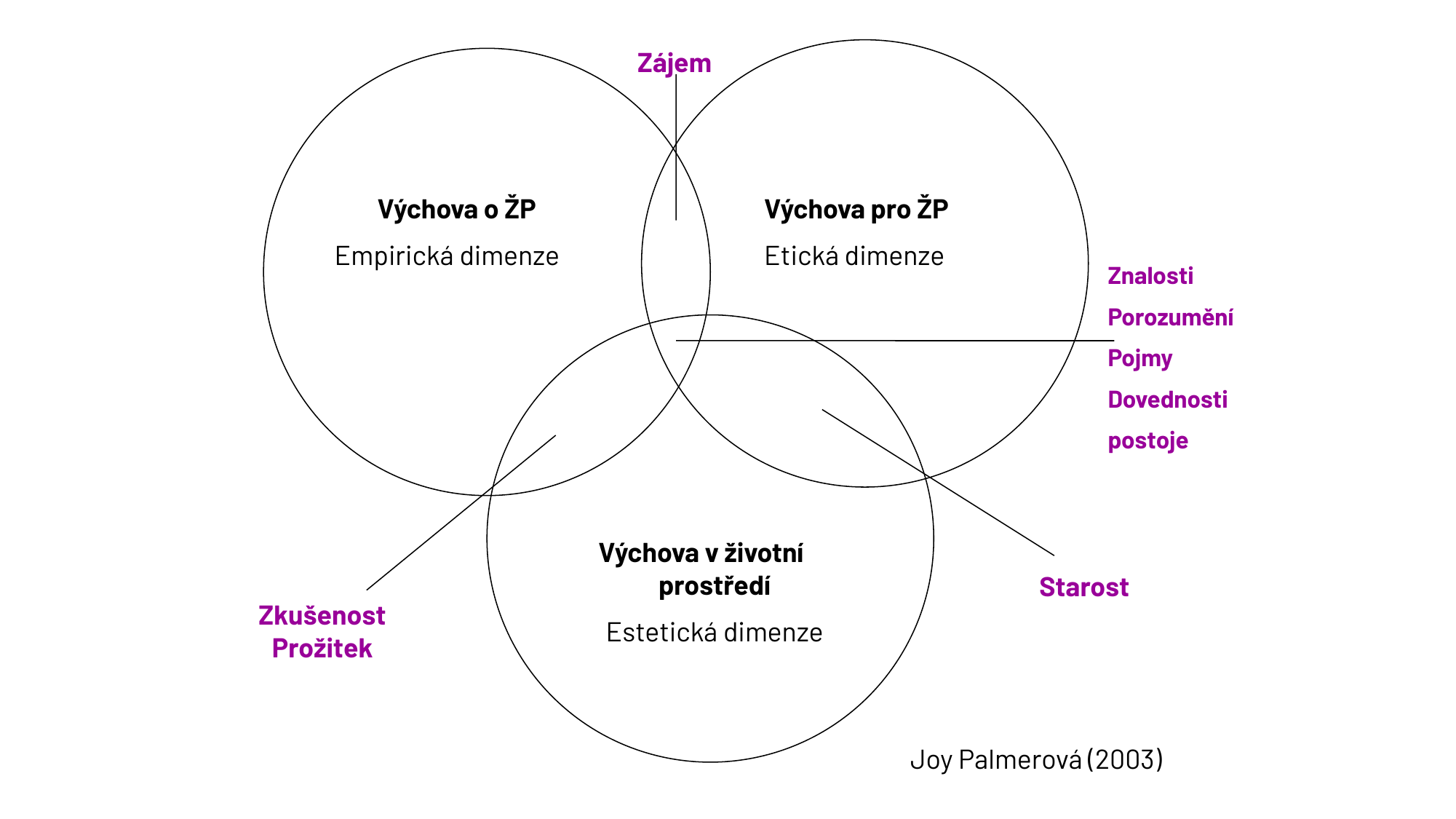

Zájem

Výchova o ŽP
Empirická dimenze
Výchova pro ŽP
Etická dimenze
Znalosti
Porozumění
Pojmy
Dovednosti
postoje

Výchova v životní      prostředí
Estetická dimenze
Starost
Zkušenost
Prožitek

Joy Palmerová (2003)